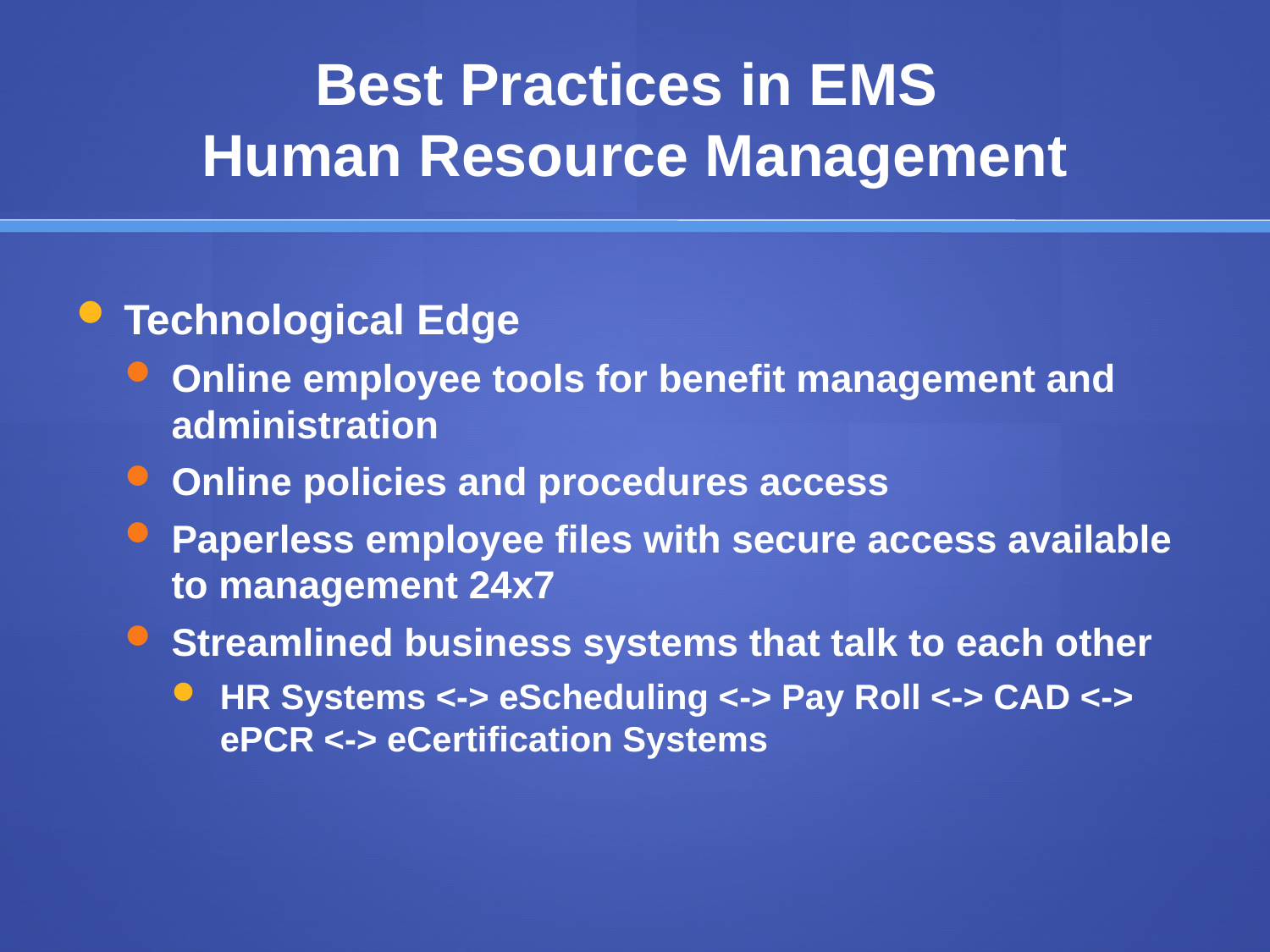

# Best Practices in EMS Human Resource Management
Technological Edge
Online employee tools for benefit management and administration
Online policies and procedures access
Paperless employee files with secure access available to management 24x7
Streamlined business systems that talk to each other
HR Systems <-> eScheduling <-> Pay Roll <-> CAD <-> ePCR <-> eCertification Systems